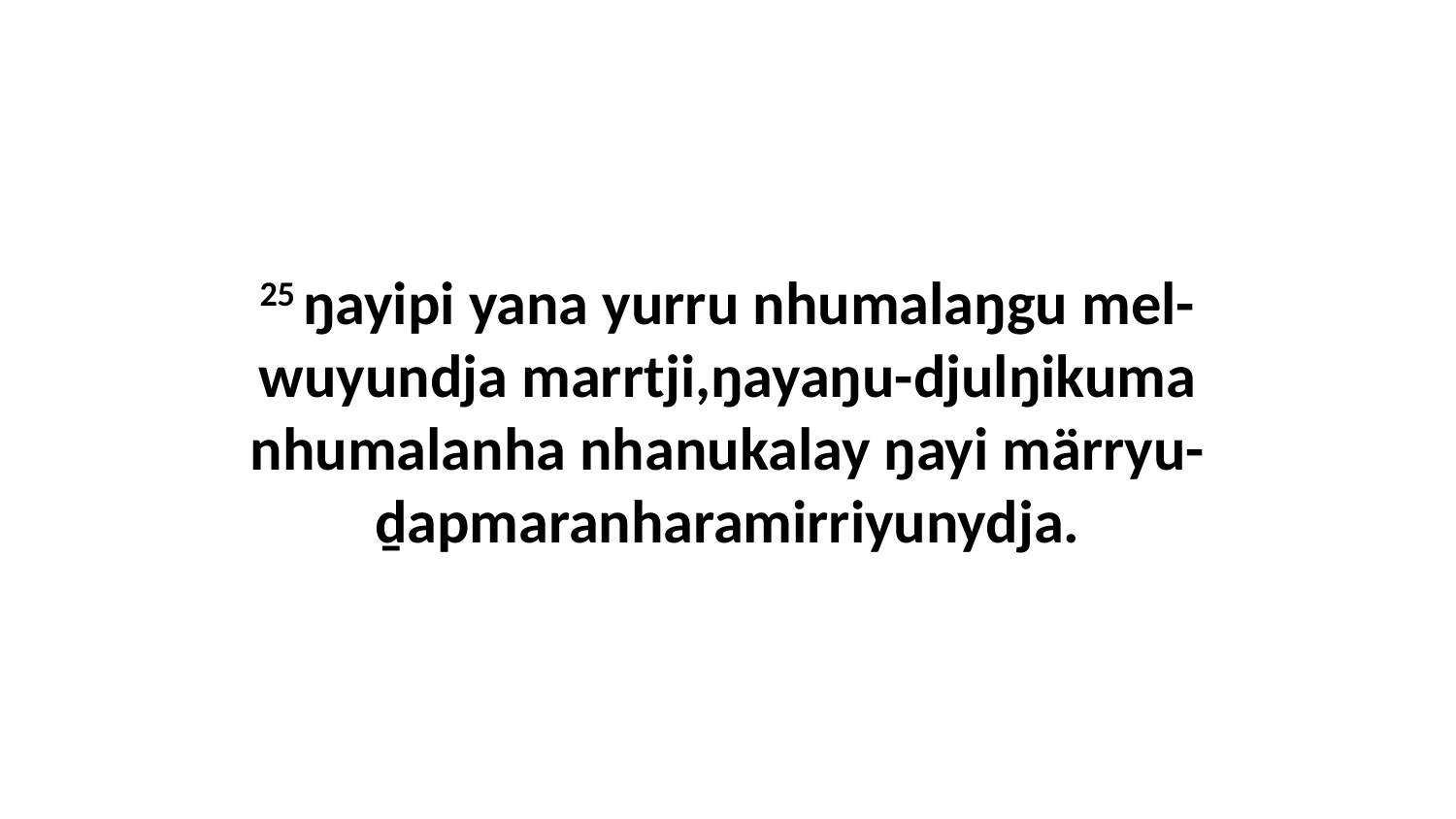

25 ŋayipi yana yurru nhumalaŋgu mel-wuyundja marrtji,ŋayaŋu-djulŋikuma nhumalanha nhanukalay ŋayi märryu-ḏapmaranharamirriyunydja.